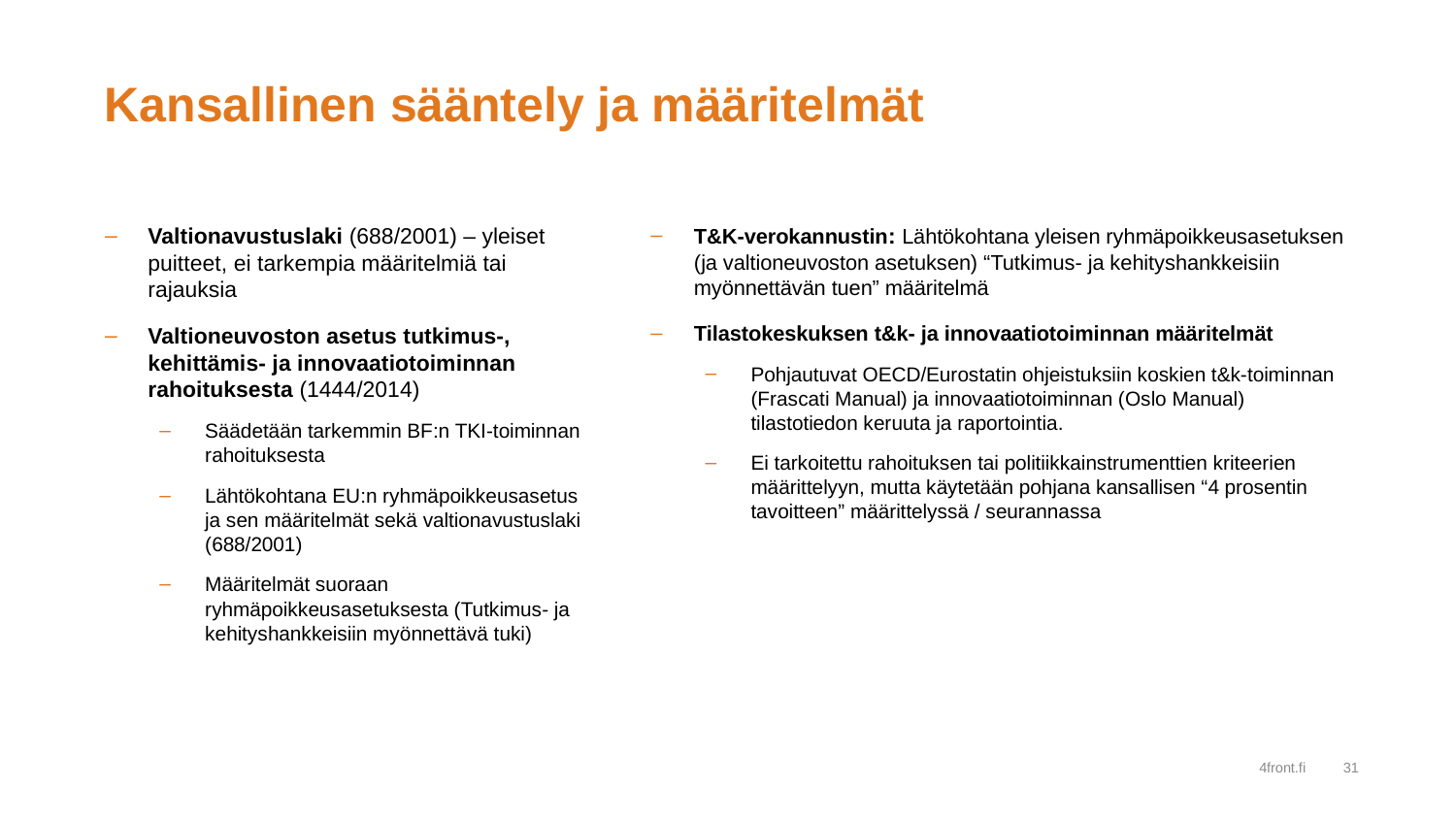

# Kansallinen sääntely ja määritelmät
Valtionavustuslaki (688/2001) – yleiset puitteet, ei tarkempia määritelmiä tai rajauksia
Valtioneuvoston asetus tutkimus-, kehittämis- ja innovaatiotoiminnan rahoituksesta (1444/2014)
Säädetään tarkemmin BF:n TKI-toiminnan rahoituksesta
Lähtökohtana EU:n ryhmäpoikkeusasetus ja sen määritelmät sekä valtionavustuslaki (688/2001)
Määritelmät suoraan ryhmäpoikkeusasetuksesta (Tutkimus- ja kehityshankkeisiin myönnettävä tuki)

T&K-verokannustin: Lähtökohtana yleisen ryhmäpoikkeusasetuksen (ja valtioneuvoston asetuksen) “Tutkimus- ja kehityshankkeisiin myönnettävän tuen” määritelmä
Tilastokeskuksen t&k- ja innovaatiotoiminnan määritelmät
Pohjautuvat OECD/Eurostatin ohjeistuksiin koskien t&k-toiminnan (Frascati Manual) ja innovaatiotoiminnan (Oslo Manual) tilastotiedon keruuta ja raportointia.
Ei tarkoitettu rahoituksen tai politiikkainstrumenttien kriteerien määrittelyyn, mutta käytetään pohjana kansallisen “4 prosentin tavoitteen” määrittelyssä / seurannassa

4front.fi
31